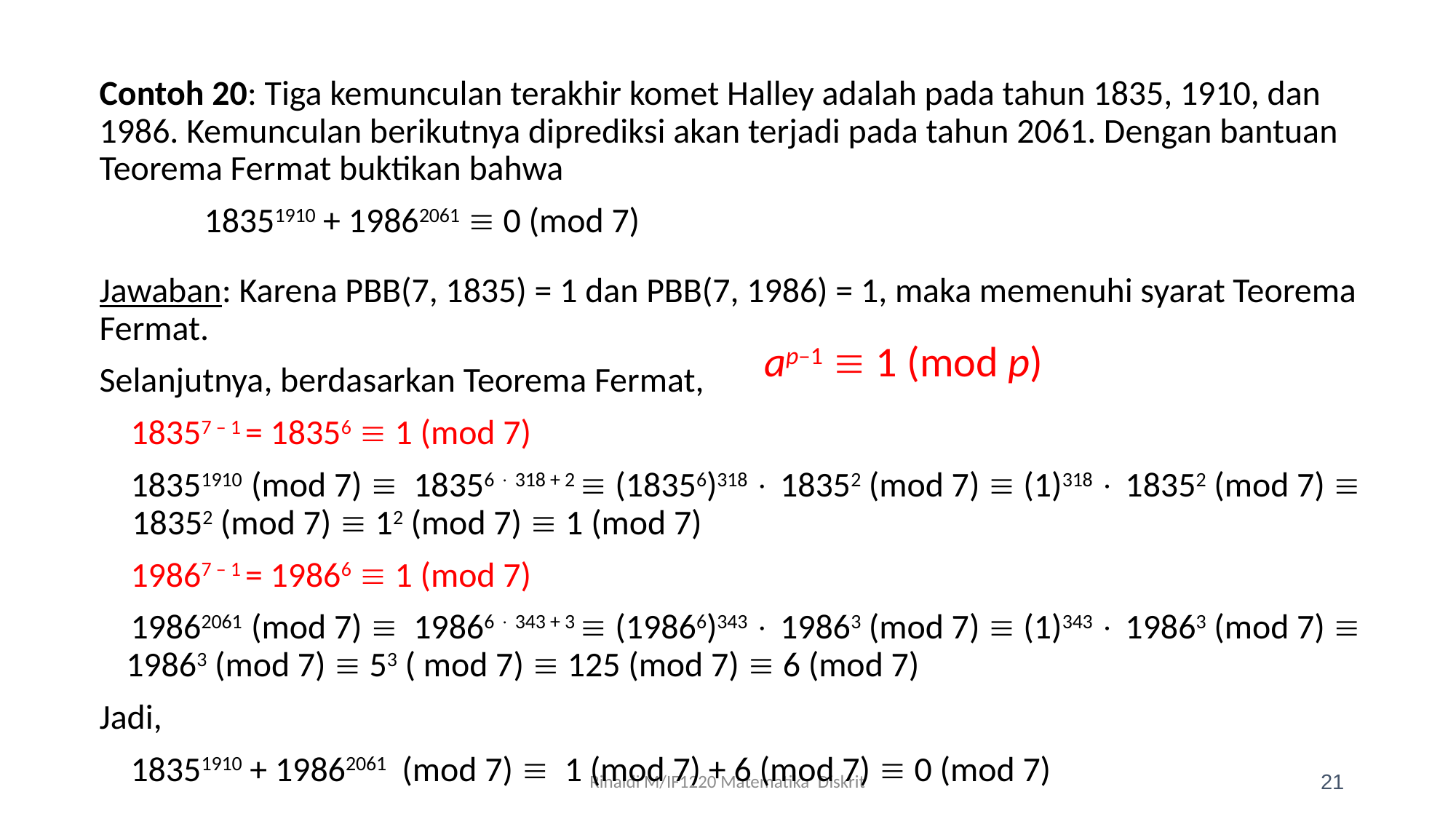

Contoh 20: Tiga kemunculan terakhir komet Halley adalah pada tahun 1835, 1910, dan 1986. Kemunculan berikutnya diprediksi akan terjadi pada tahun 2061. Dengan bantuan Teorema Fermat buktikan bahwa
		18351910 + 19862061 ≡ 0 (mod 7)
Jawaban: Karena PBB(7, 1835) = 1 dan PBB(7, 1986) = 1, maka memenuhi syarat Teorema Fermat.
Selanjutnya, berdasarkan Teorema Fermat,
    18357 – 1 = 18356 ≡ 1 (mod 7)
    18351910  (mod 7) ≡  18356 ⋅ 318 + 2 ≡ (18356)318 ⋅ 18352 (mod 7) ≡ (1)318 ⋅ 18352 (mod 7) ≡ 18352 (mod 7) ≡ 12 (mod 7) ≡ 1 (mod 7)
    19867 – 1 = 19866 ≡ 1 (mod 7)
    19862061  (mod 7) ≡  19866 ⋅ 343 + 3 ≡ (19866)343 ⋅ 19863 (mod 7) ≡ (1)343 ⋅ 19863 (mod 7) ≡ 19863 (mod 7) ≡ 53 ( mod 7) ≡ 125 (mod 7) ≡ 6 (mod 7)
Jadi,
    18351910 + 19862061  (mod 7) ≡  1 (mod 7) + 6 (mod 7) ≡ 0 (mod 7)

ap–1 ≡ 1 (mod p)
Rinaldi M/IF1220 Matematika  Diskrit
21